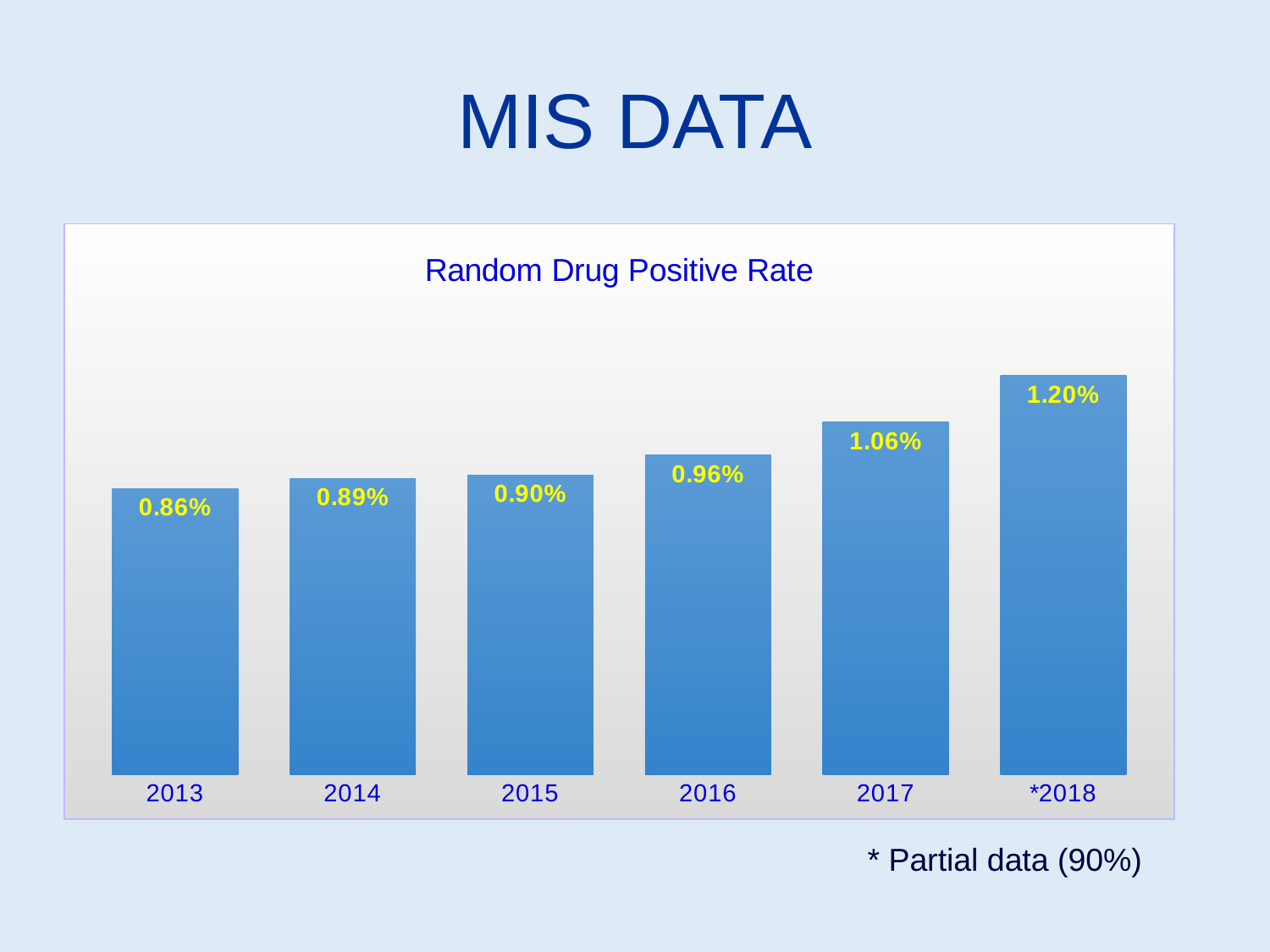

# MIS DATA

### Chart: Random Drug Positive Rate

| Category |  |
|---|---|
| 2013 | 0.0086 |
| 2014 | 0.0089 |
| 2015 | 0.009 |
| 2016 | 0.0096 |
| 2017 | 0.0106 |
| *2018 | 0.012 |
* Partial data (90%)